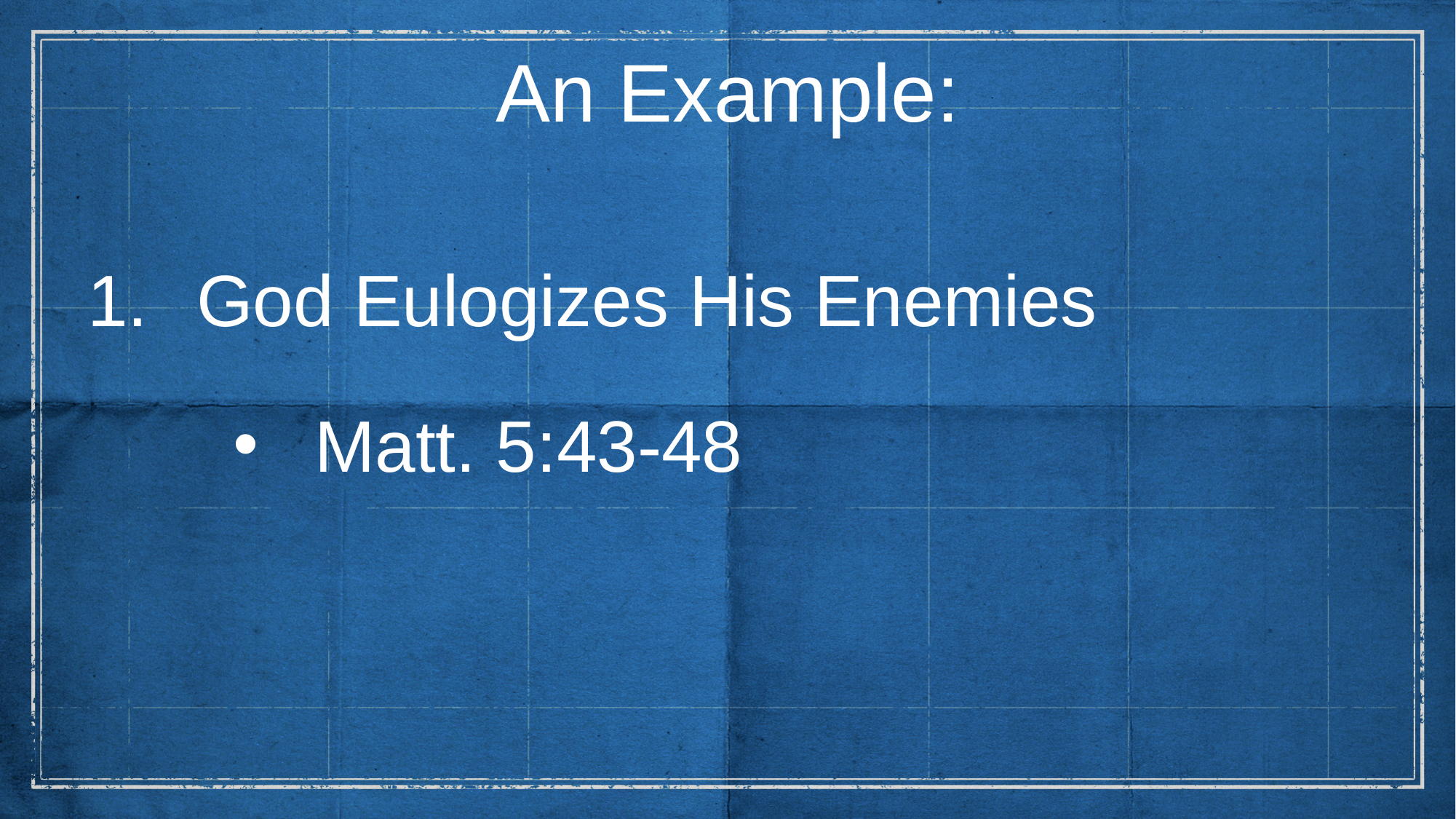

An Example:
God Eulogizes His Enemies
Matt. 5:43-48